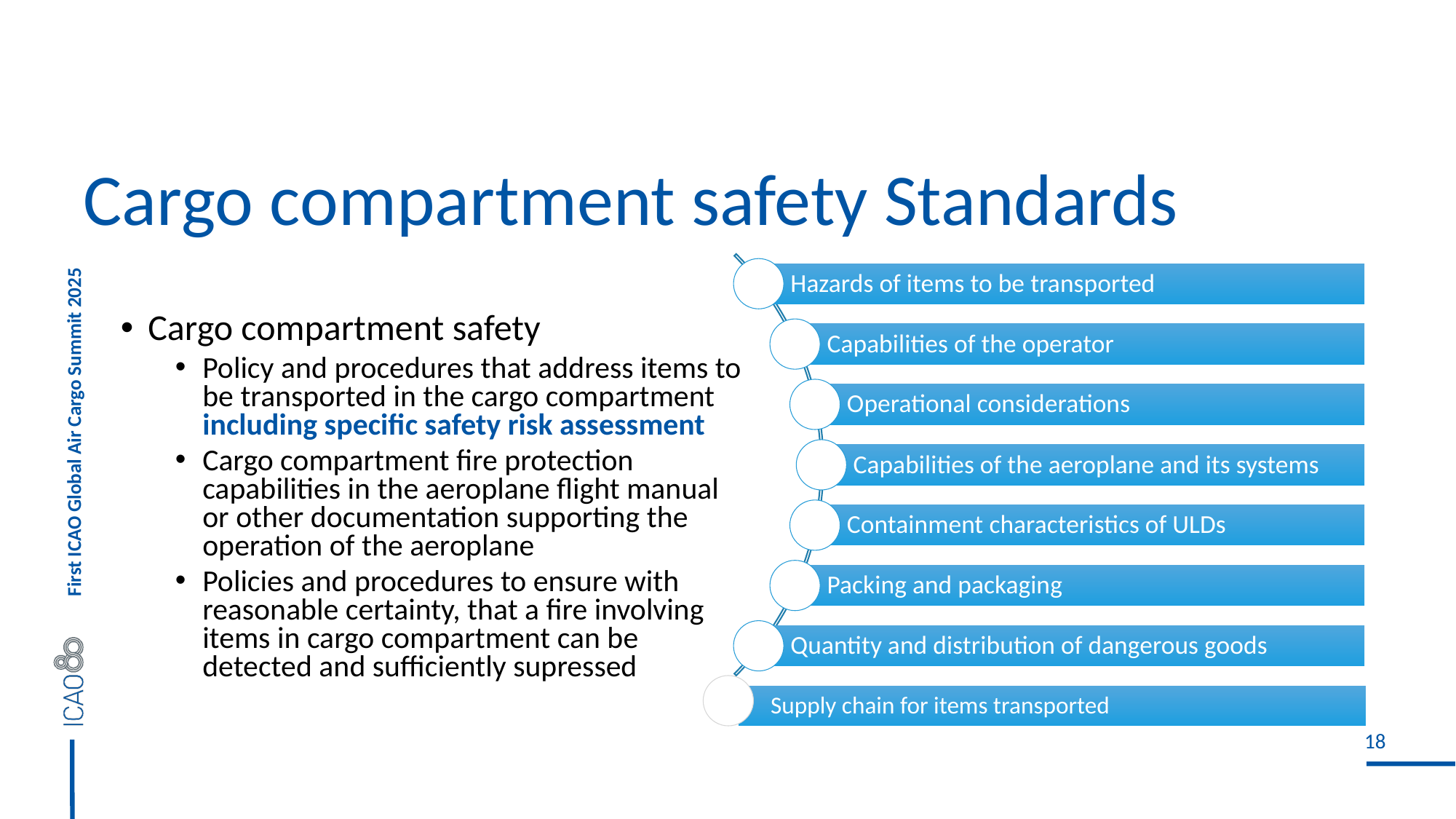

18
# Cargo compartment safety Standards
Hazards of items to be transported
Capabilities of the operator
Operational considerations
Capabilities of the aeroplane and its systems
Containment characteristics of ULDs
Packing and packaging
Quantity and distribution of dangerous goods
Cargo compartment safety
Policy and procedures that address items to be transported in the cargo compartment including specific safety risk assessment
Cargo compartment fire protection capabilities in the aeroplane flight manual or other documentation supporting the operation of the aeroplane
Policies and procedures to ensure with reasonable certainty, that a fire involving items in cargo compartment can be detected and sufficiently supressed

Supply chain for items transported